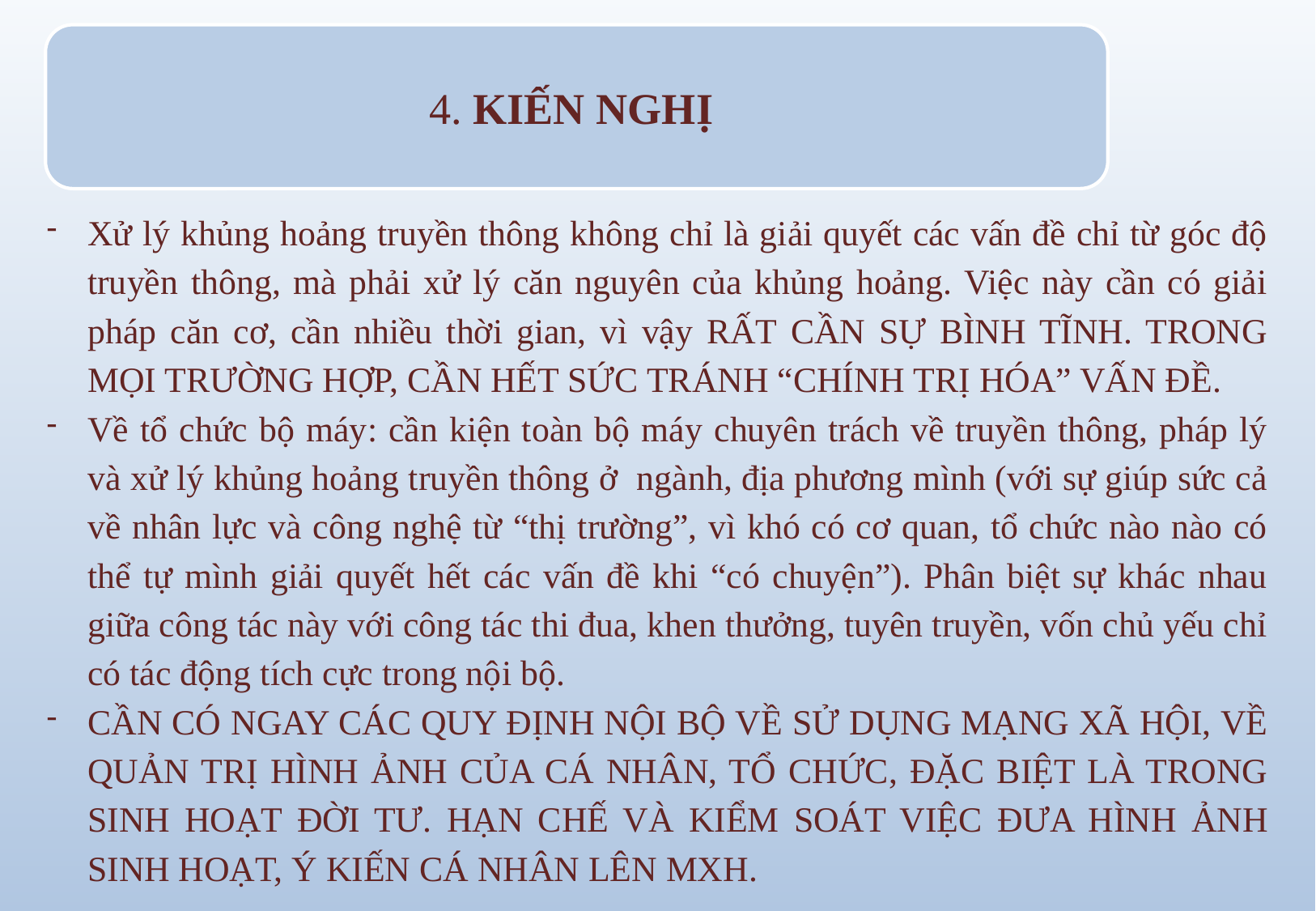

4. KIẾN NGHỊ

Xử lý khủng hoảng truyền thông không chỉ là giải quyết các vấn đề chỉ từ góc độ truyền thông, mà phải xử lý căn nguyên của khủng hoảng. Việc này cần có giải pháp căn cơ, cần nhiều thời gian, vì vậy RẤT CẦN SỰ BÌNH TĨNH. TRONG MỌI TRƯỜNG HỢP, CẦN HẾT SỨC TRÁNH “CHÍNH TRỊ HÓA” VẤN ĐỀ.
Về tổ chức bộ máy: cần kiện toàn bộ máy chuyên trách về truyền thông, pháp lý và xử lý khủng hoảng truyền thông ở  ngành, địa phương mình (với sự giúp sức cả về nhân lực và công nghệ từ “thị trường”, vì khó có cơ quan, tổ chức nào nào có thể tự mình giải quyết hết các vấn đề khi “có chuyện”). Phân biệt sự khác nhau giữa công tác này với công tác thi đua, khen thưởng, tuyên truyền, vốn chủ yếu chỉ có tác động tích cực trong nội bộ.
CẦN CÓ NGAY CÁC QUY ĐỊNH NỘI BỘ VỀ SỬ DỤNG MẠNG XÃ HỘI, VỀ QUẢN TRỊ HÌNH ẢNH CỦA CÁ NHÂN, TỔ CHỨC, ĐẶC BIỆT LÀ TRONG SINH HOẠT ĐỜI TƯ. HẠN CHẾ VÀ KIỂM SOÁT VIỆC ĐƯA HÌNH ẢNH SINH HOẠT, Ý KIẾN CÁ NHÂN LÊN MXH.